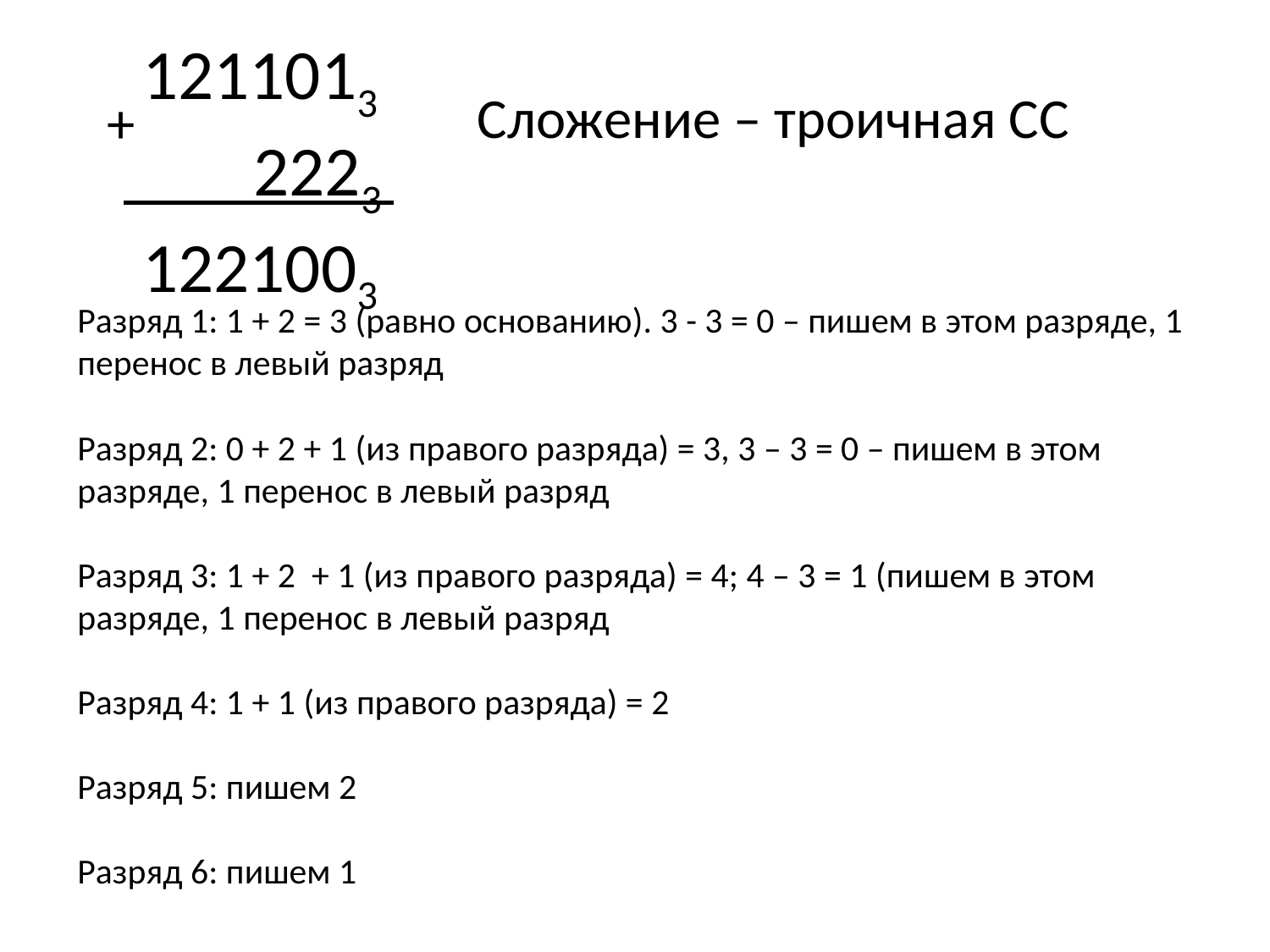

1211013
       2223
1221003
+
Сложение – троичная СС
Разряд 1: 1 + 2 = 3 (равно основанию). 3 - 3 = 0 – пишем в этом разряде, 1 перенос в левый разряд

Разряд 2: 0 + 2 + 1 (из правого разряда) = 3, 3 – 3 = 0 – пишем в этом разряде, 1 перенос в левый разряд

Разряд 3: 1 + 2  + 1 (из правого разряда) = 4; 4 – 3 = 1 (пишем в этом разряде, 1 перенос в левый разряд

Разряд 4: 1 + 1 (из правого разряда) = 2

Разряд 5: пишем 2

Разряд 6: пишем 1